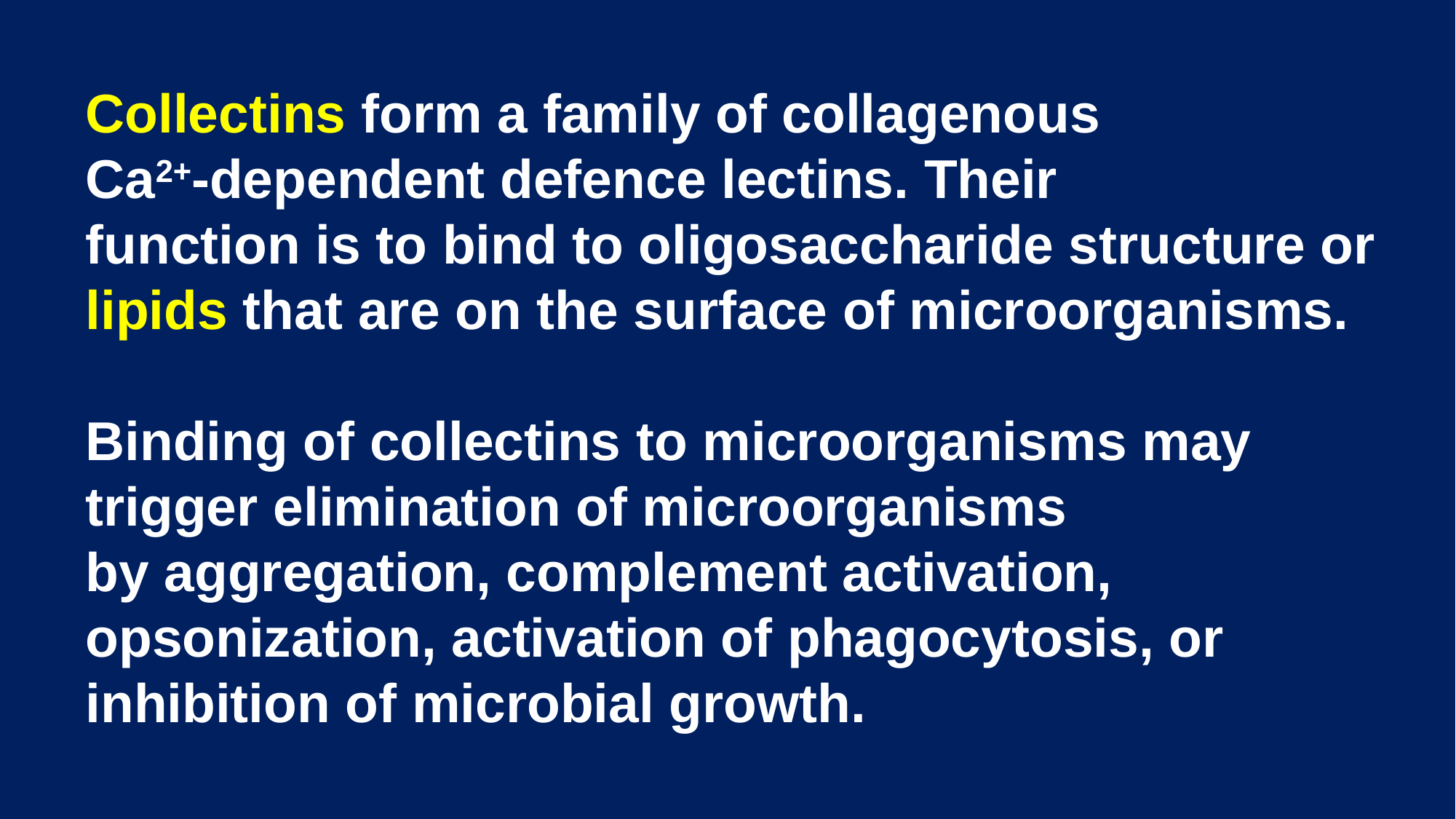

Collectins form a family of collagenous                   Ca2+-dependent defence lectins. Their                 function is to bind to oligosaccharide structure or lipids that are on the surface of microorganisms.

Binding of collectins to microorganisms may trigger elimination of microorganisms by aggregation, complement activation,                  opsonization, activation of phagocytosis, or inhibition of microbial growth.